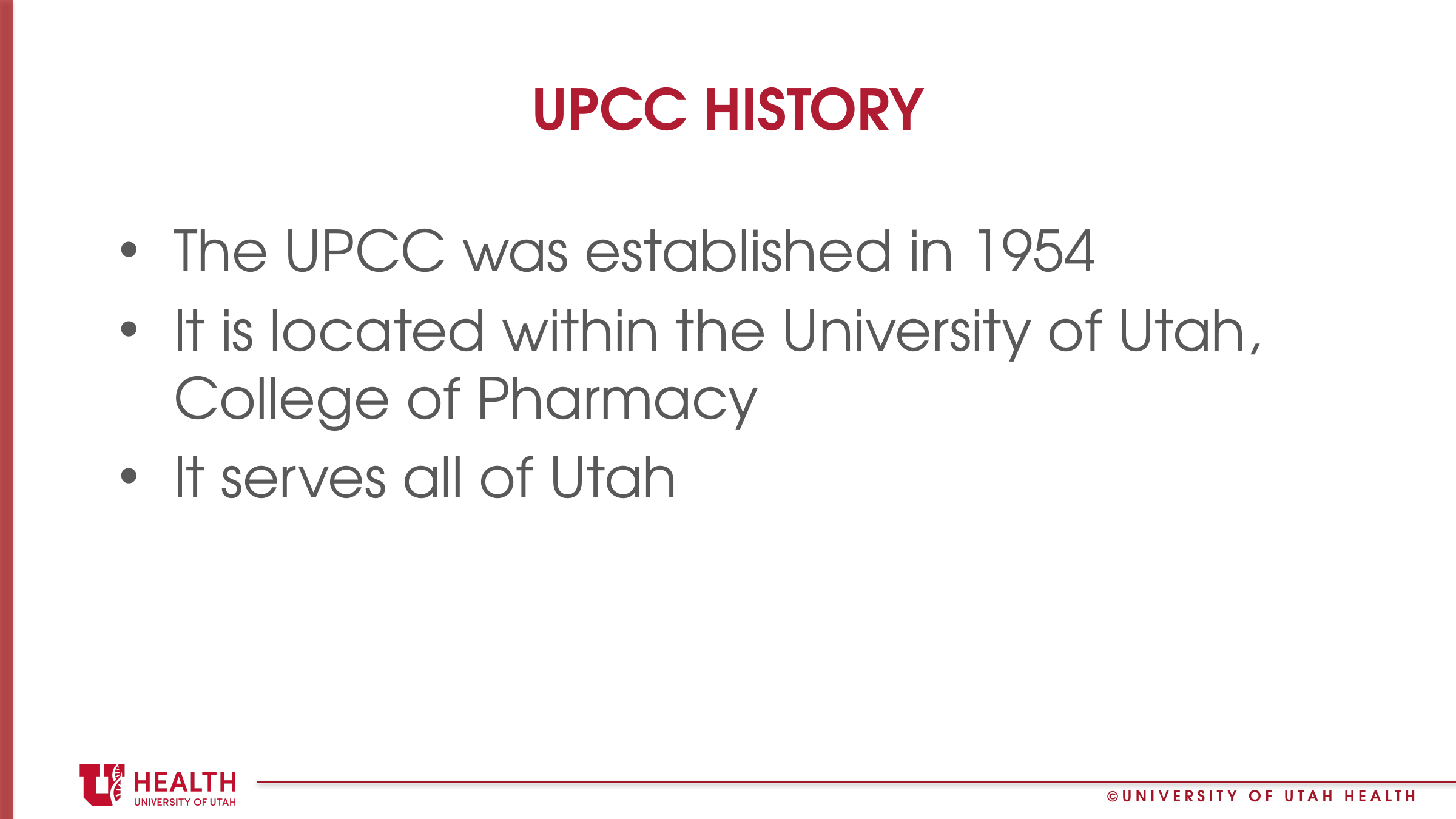

# UPCC History
The UPCC was established in 1954
It is located within the University of Utah, College of Pharmacy
It serves all of Utah